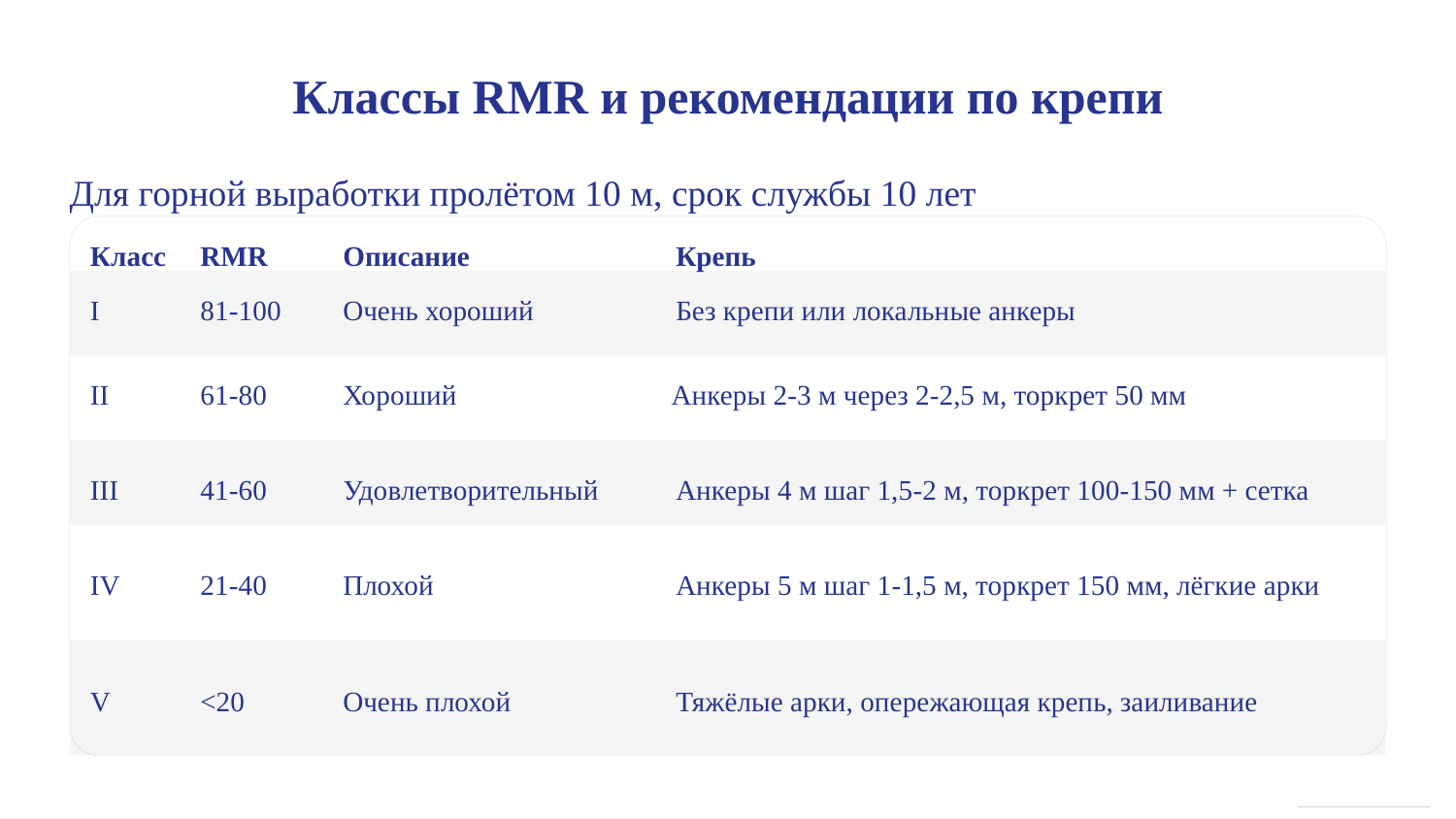

Классы RMR и рекомендации по крепи
Для горной выработки пролётом 10 м, срок службы 10 лет

Класс
RMR
Описание
Крепь

I
81-100
Очень хороший
Без крепи или локальные анкеры

II
61-80
Хороший
Анкеры 2-3 м через 2-2,5 м, торкрет 50 мм

III
41-60
Удовлетворительный
Анкеры 4 м шаг 1,5-2 м, торкрет 100-150 мм + сетка

IV
21-40
Плохой
Анкеры 5 м шаг 1-1,5 м, торкрет 150 мм, лёгкие арки

V
<20
Очень плохой
Тяжёлые арки, опережающая крепь, заиливание